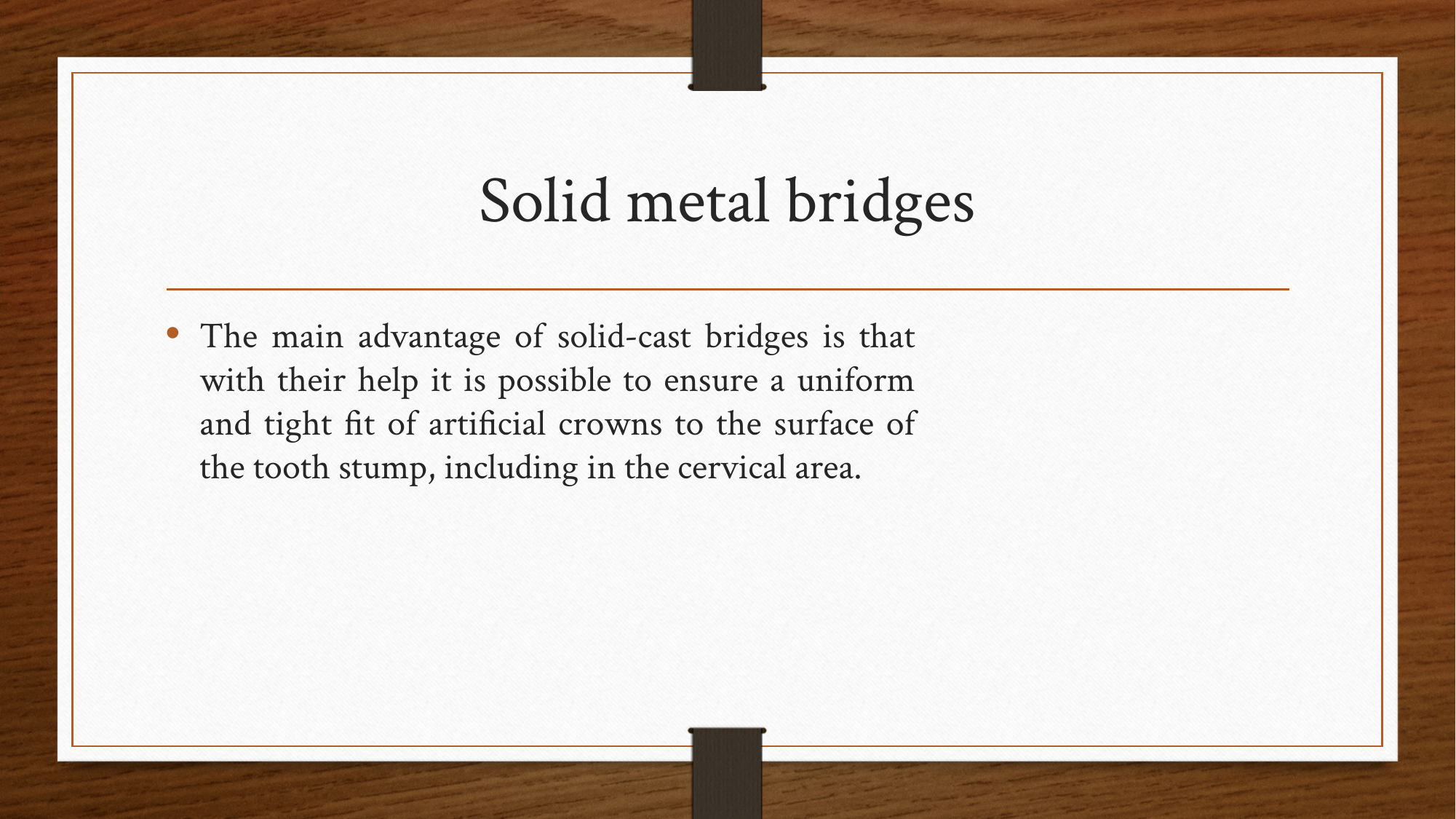

# Solid metal bridges
The main advantage of solid-cast bridges is that with their help it is possible to ensure a uniform and tight fit of artificial crowns to the surface of the tooth stump, including in the cervical area.